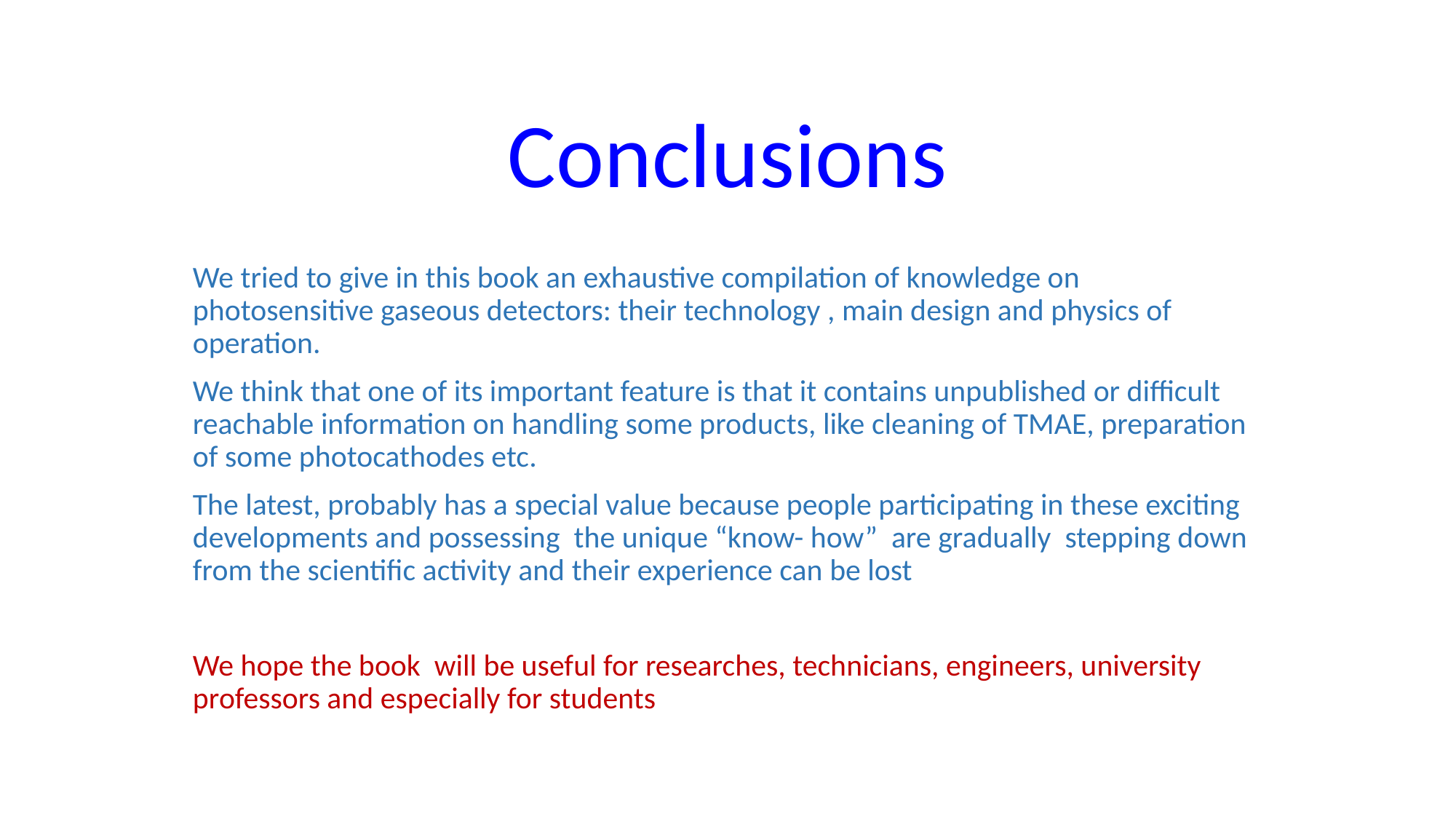

# Conclusions
We tried to give in this book an exhaustive compilation of knowledge on photosensitive gaseous detectors: their technology , main design and physics of operation.
We think that one of its important feature is that it contains unpublished or difficult reachable information on handling some products, like cleaning of TMAE, preparation of some photocathodes etc.
The latest, probably has a special value because people participating in these exciting developments and possessing  the unique “know- how”  are gradually  stepping down from the scientific activity and their experience can be lost

We hope the book  will be useful for researches, technicians, engineers, university professors and especially for students